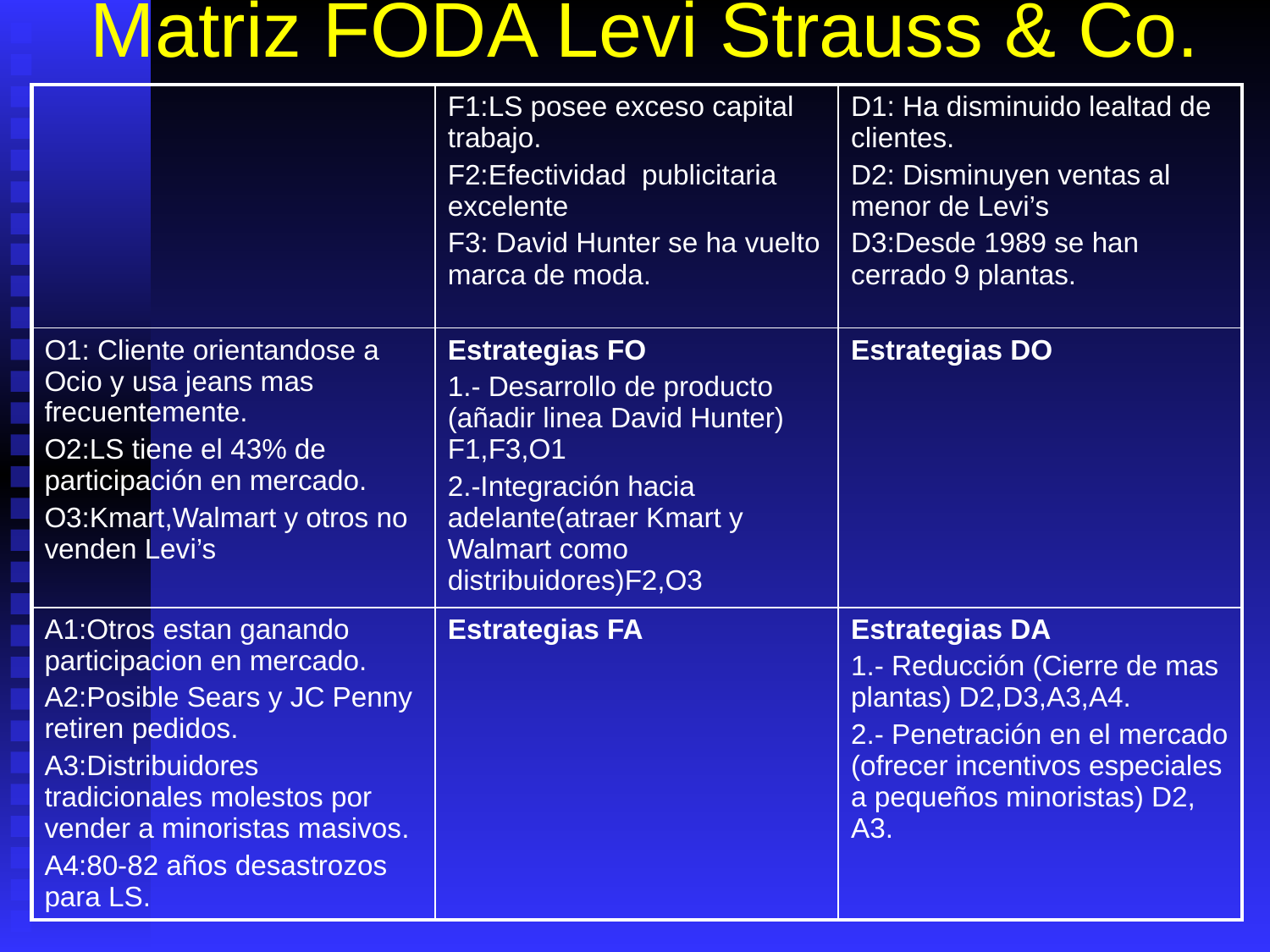

# Matriz FODA Levi Strauss & Co.
|  | F1:LS posee exceso capital trabajo. F2:Efectividad publicitaria excelente F3: David Hunter se ha vuelto marca de moda. | D1: Ha disminuido lealtad de clientes. D2: Disminuyen ventas al menor de Levi’s D3:Desde 1989 se han cerrado 9 plantas. |
| --- | --- | --- |
| O1: Cliente orientandose a Ocio y usa jeans mas frecuentemente. O2:LS tiene el 43% de participación en mercado. O3:Kmart,Walmart y otros no venden Levi’s | Estrategias FO 1.- Desarrollo de producto (añadir linea David Hunter) F1,F3,O1 2.-Integración hacia adelante(atraer Kmart y Walmart como distribuidores)F2,O3 | Estrategias DO |
| A1:Otros estan ganando participacion en mercado. A2:Posible Sears y JC Penny retiren pedidos. A3:Distribuidores tradicionales molestos por vender a minoristas masivos. A4:80-82 años desastrozos para LS. | Estrategias FA | Estrategias DA 1.- Reducción (Cierre de mas plantas) D2,D3,A3,A4. 2.- Penetración en el mercado (ofrecer incentivos especiales a pequeños minoristas) D2, A3. |